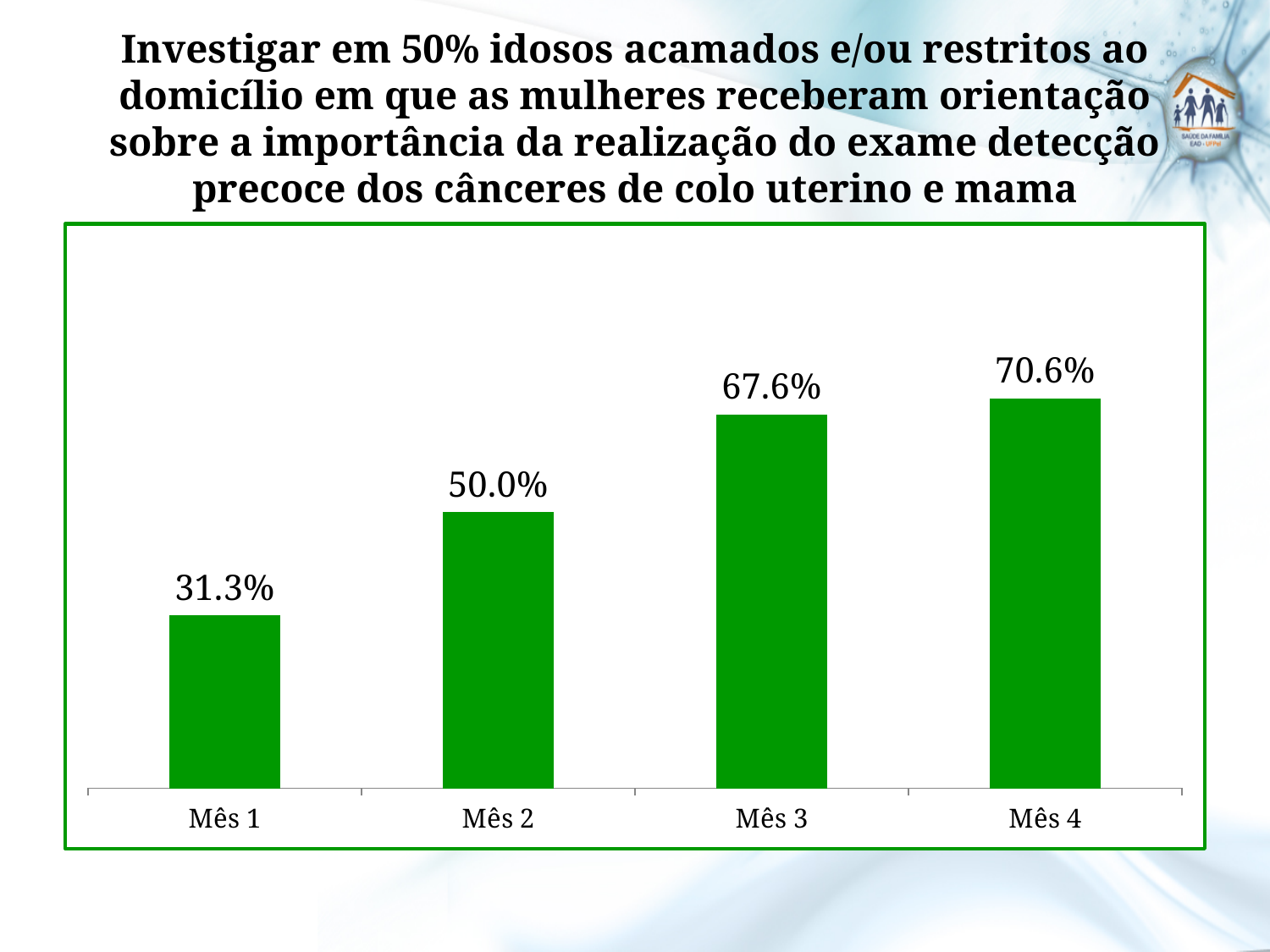

# Investigar em 50% idosos acamados e/ou restritos ao domicílio em que as mulheres receberam orientação sobre a importância da realização do exame detecção precoce dos cânceres de colo uterino e mama

### Chart

| Category | Proporção de idosos acamados e/ou restritos ao domicílio em que as mulheres receberam orientações sobre a importância da realização do exame detecção precoce dos cânceres de colo uterino e mama |
|---|---|
| Mês 1 | 0.31250000000000006 |
| Mês 2 | 0.5 |
| Mês 3 | 0.6764705882352943 |
| Mês 4 | 0.7058823529411766 |